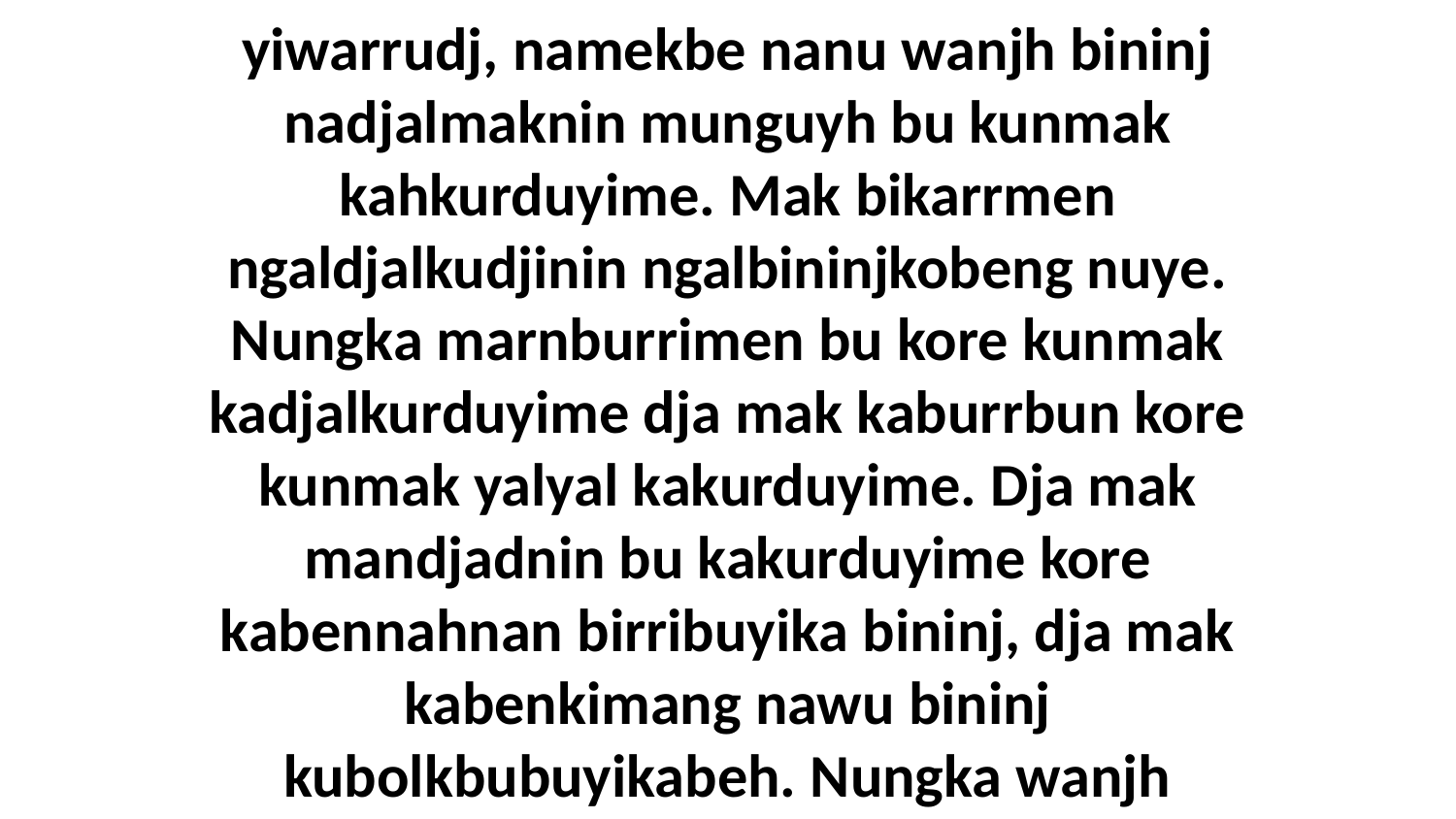

2 Nawu nangale yimankek kadjare kahdurrkmirri bu kawohrnan manbu yiwarrudj, namekbe nanu wanjh bininj nadjalmaknin munguyh bu kunmak kahkurduyime. Mak bikarrmen ngaldjalkudjinin ngalbininjkobeng nuye. Nungka marnburrimen bu kore kunmak kadjalkurduyime dja mak kaburrbun kore kunmak yalyal kakurduyime. Dja mak mandjadnin bu kakurduyime kore kabennahnan birribuyika bininj, dja mak kabenkimang nawu bininj kubolkbubuyikabeh. Nungka wanjh nadjalmaknin bu kabenbukkabukkan kore kabenbidyikarrme birribuyika bininj.